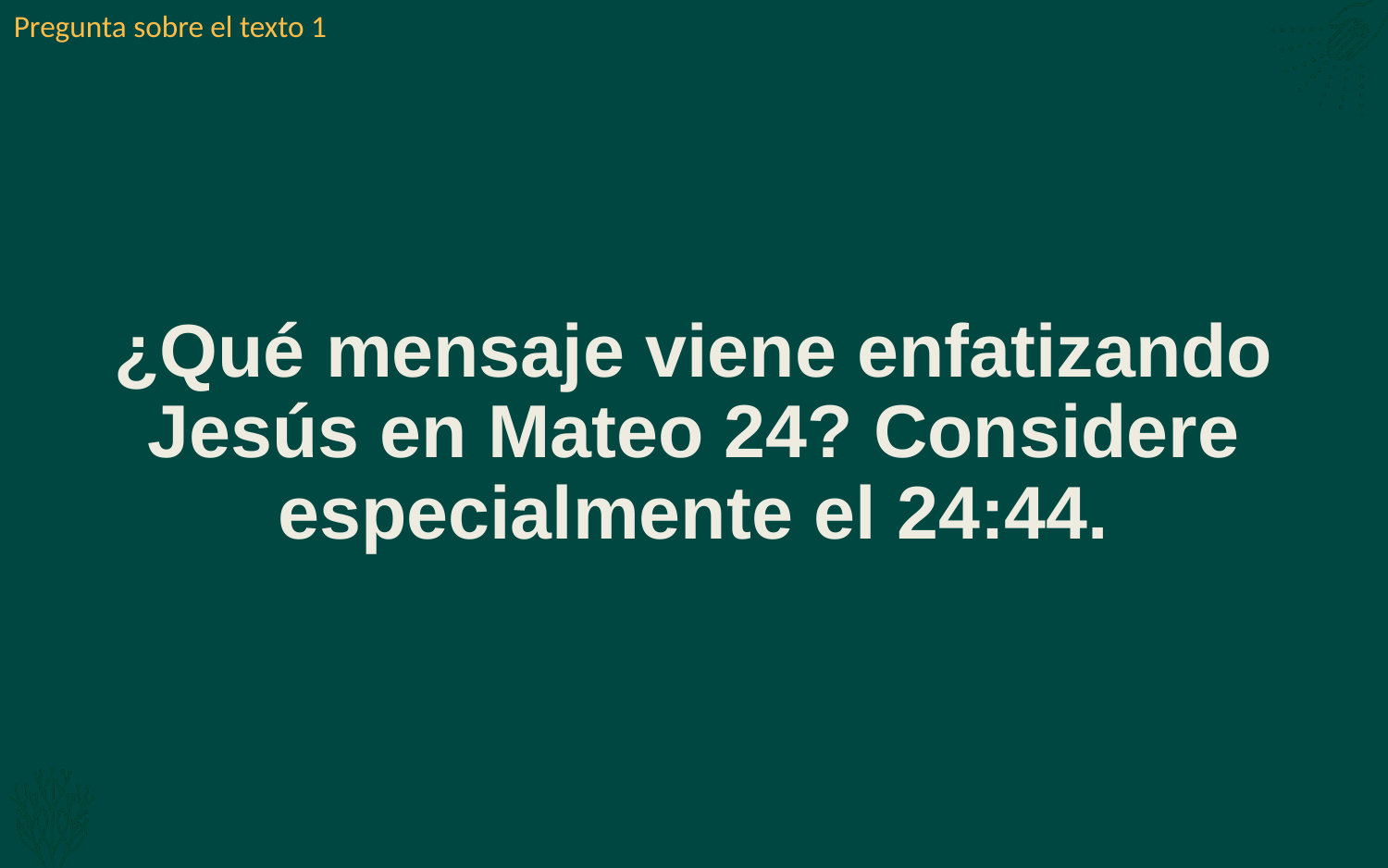

Pregunta sobre el texto 1
# ¿Qué mensaje viene enfatizando Jesús en Mateo 24? Considere especialmente el 24:44.